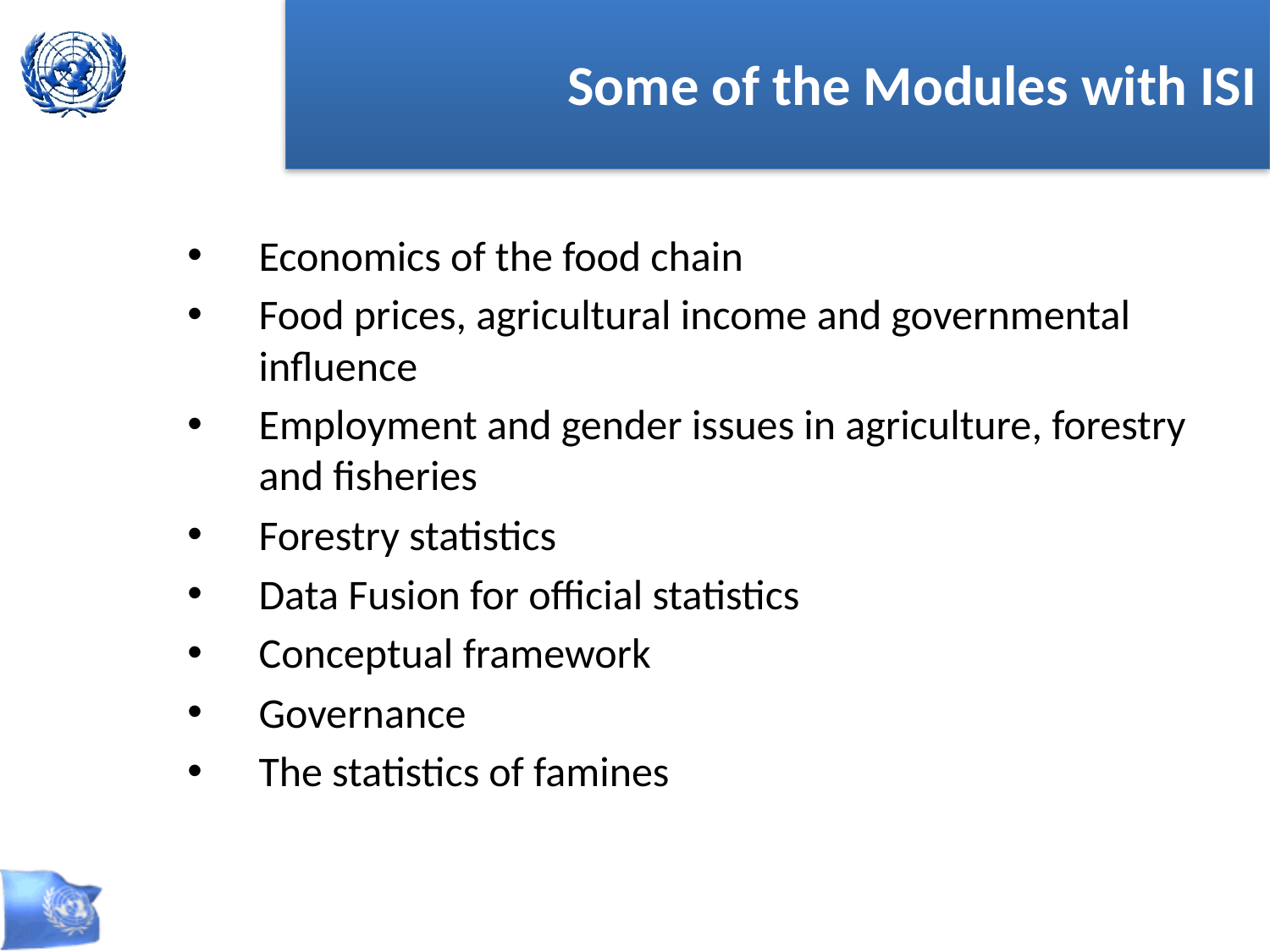

# Some of the Modules with ISI
Economics of the food chain
Food prices, agricultural income and governmental influence
Employment and gender issues in agriculture, forestry and fisheries
Forestry statistics
Data Fusion for official statistics
Conceptual framework
Governance
The statistics of famines